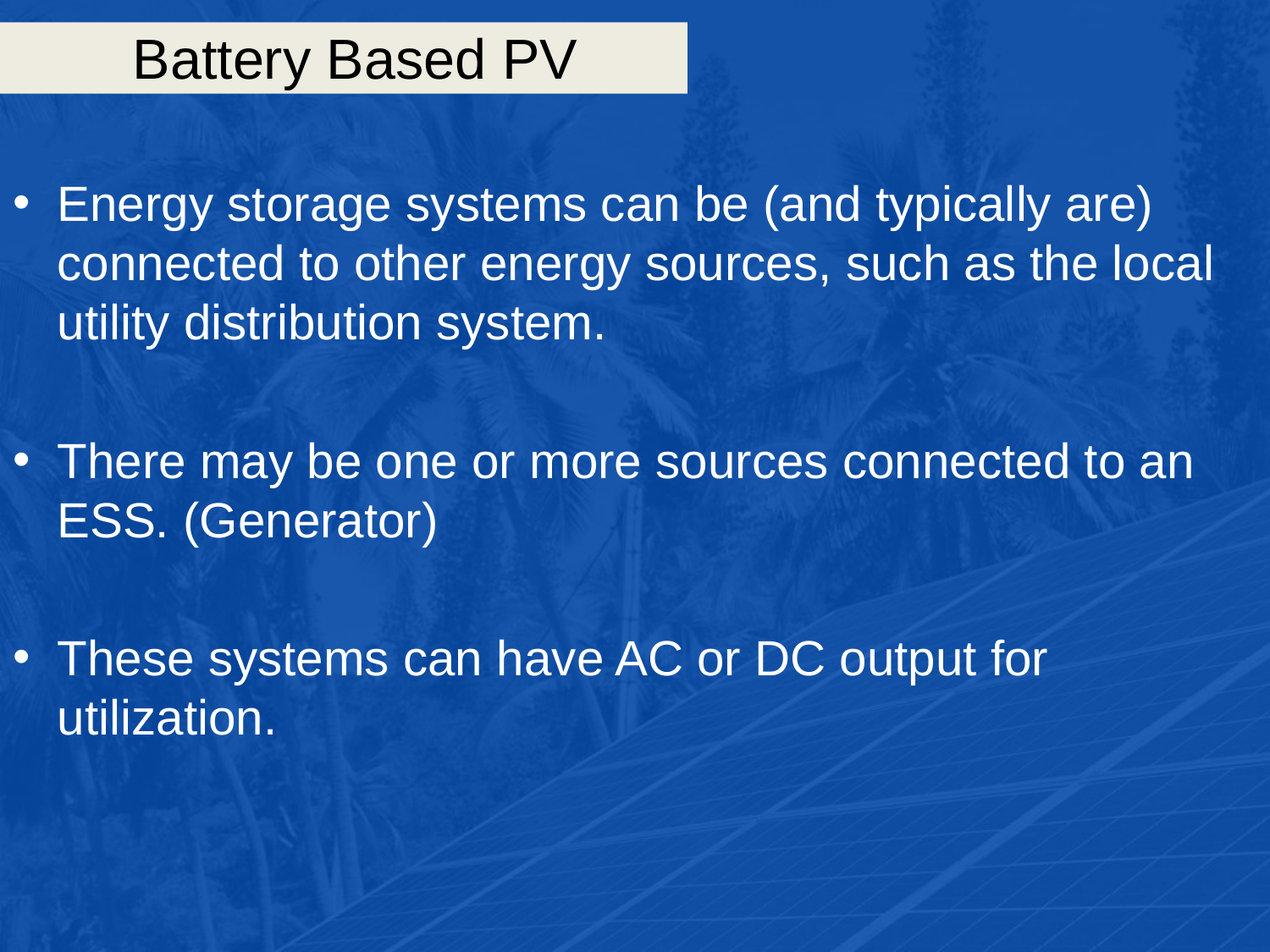

# Battery Based PV
Energy storage systems can be (and typically are) connected to other energy sources, such as the local utility distribution system.

There may be one or more sources connected to an ESS. (Generator)

These systems can have AC or DC output for utilization.